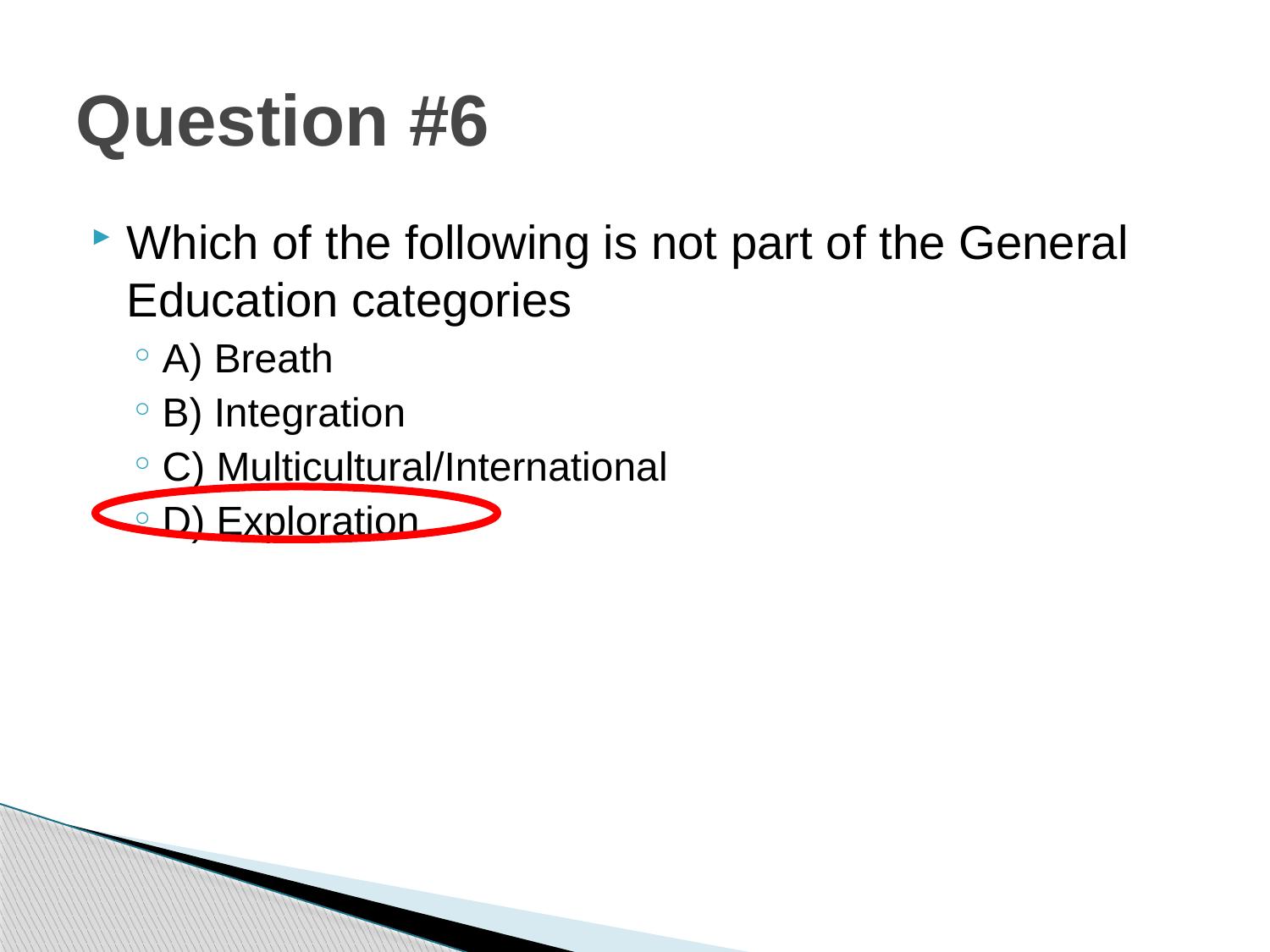

# Question #6
Which of the following is not part of the General Education categories
A) Breath
B) Integration
C) Multicultural/International
D) Exploration